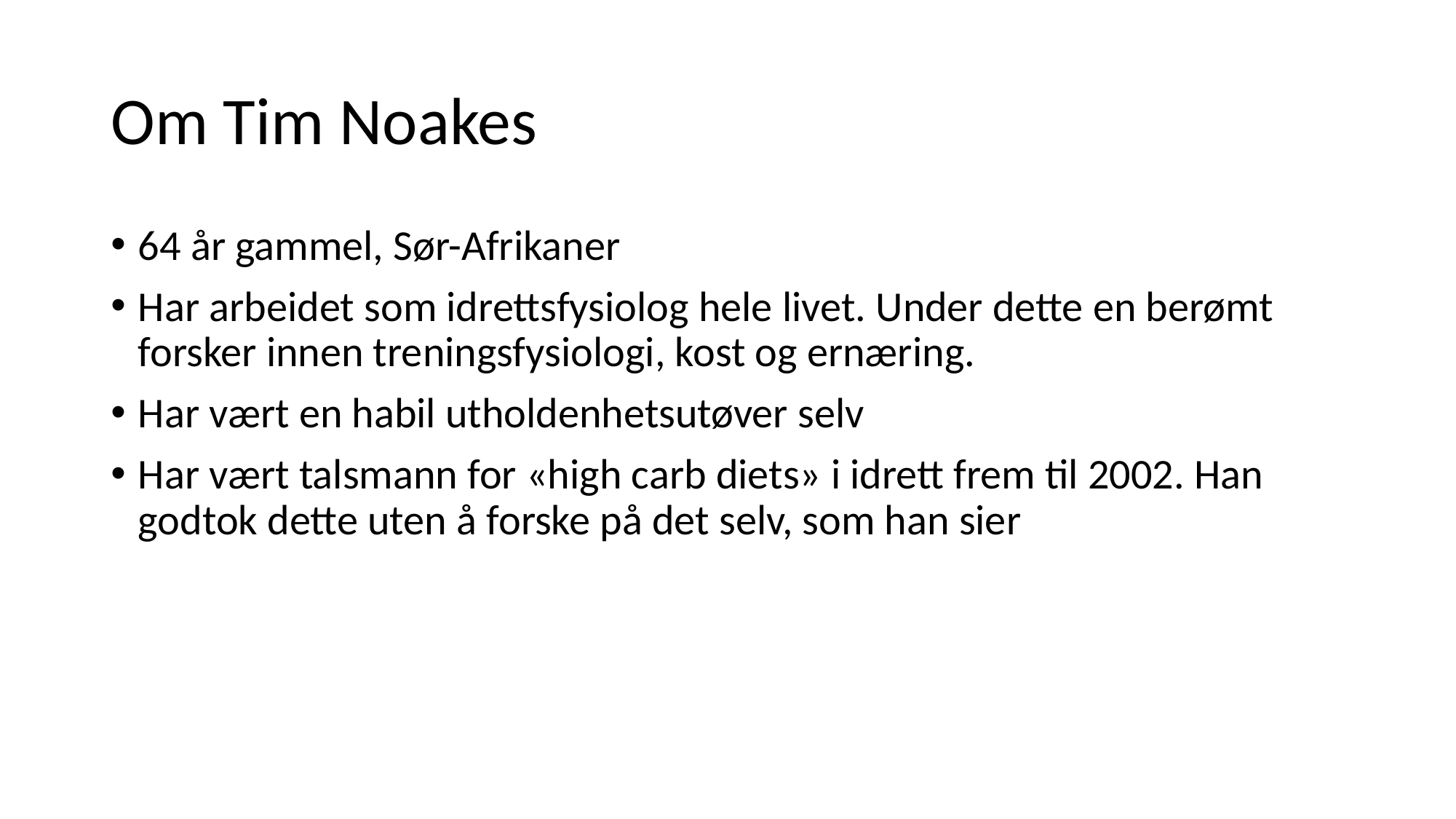

# Om Tim Noakes
64 år gammel, Sør-Afrikaner
Har arbeidet som idrettsfysiolog hele livet. Under dette en berømt forsker innen treningsfysiologi, kost og ernæring.
Har vært en habil utholdenhetsutøver selv
Har vært talsmann for «high carb diets» i idrett frem til 2002. Han godtok dette uten å forske på det selv, som han sier